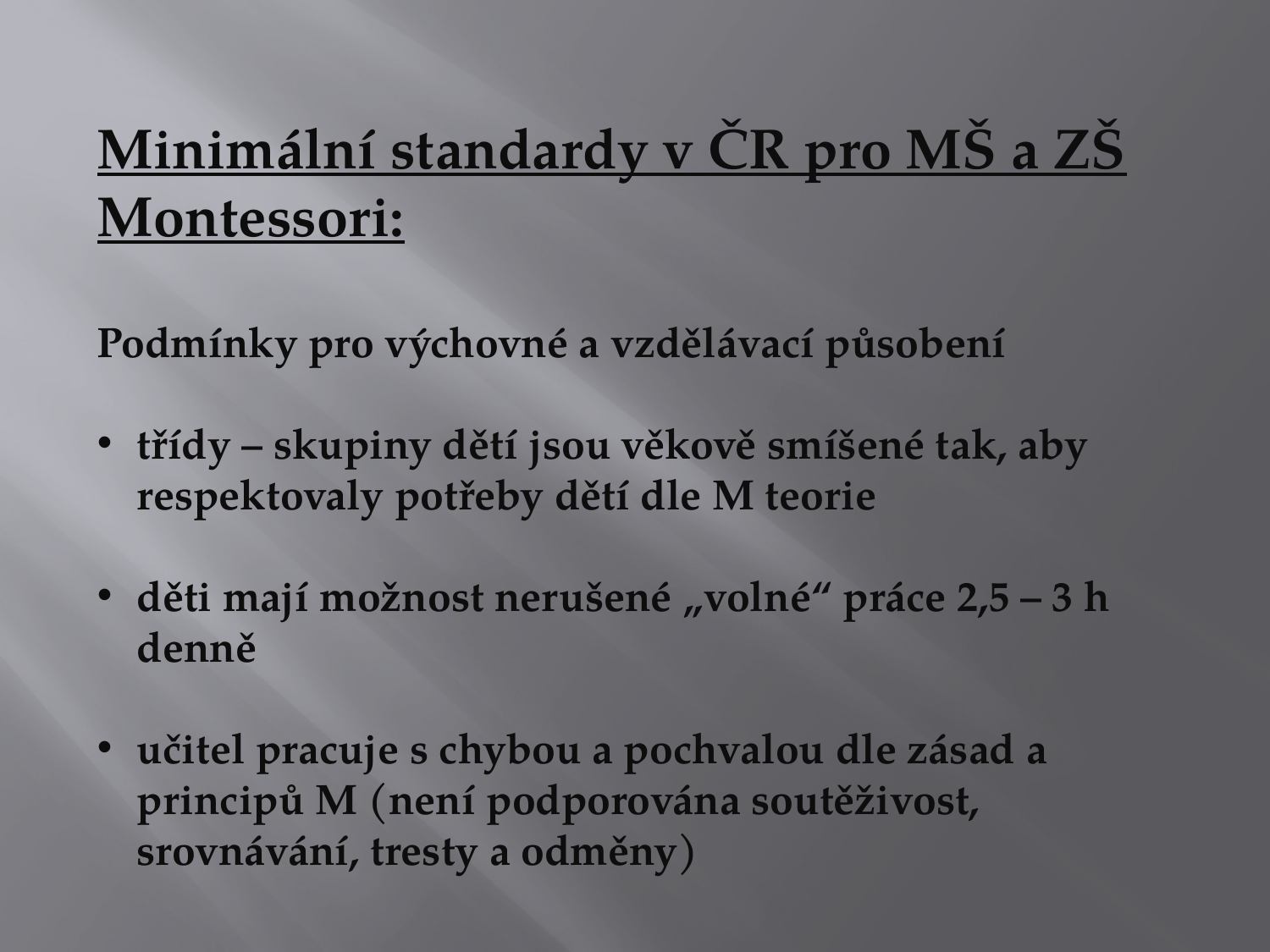

Minimální standardy v ČR pro MŠ a ZŠ Montessori:

Podmínky pro výchovné a vzdělávací působení

třídy – skupiny dětí jsou věkově smíšené tak, aby respektovaly potřeby dětí dle M teorie

děti mají možnost nerušené „volné“ práce 2,5 – 3 h denně

učitel pracuje s chybou a pochvalou dle zásad a principů M (není podporována soutěživost, srovnávání, tresty a odměny)